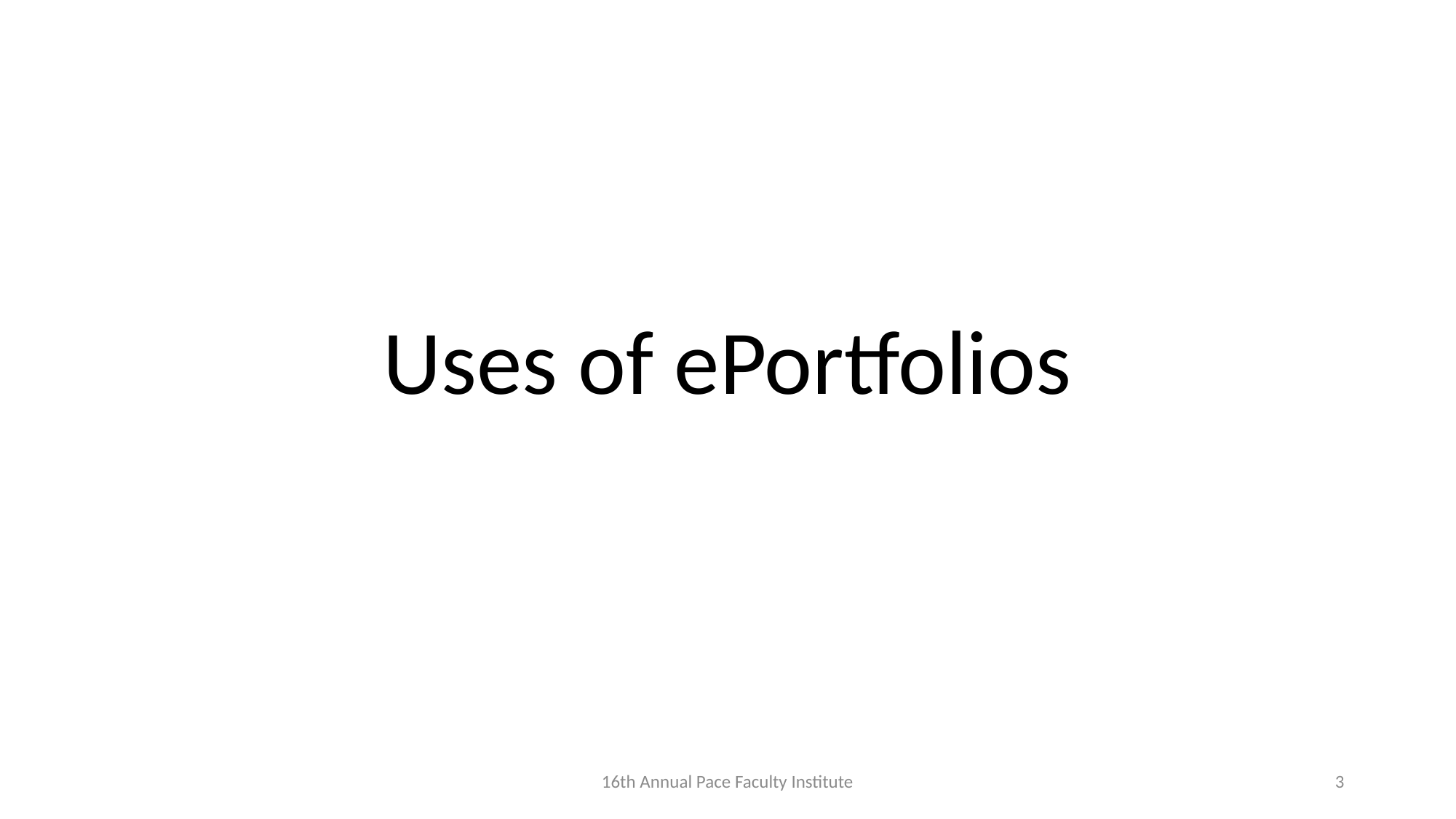

# Uses of ePortfolios

16th Annual Pace Faculty Institute
3